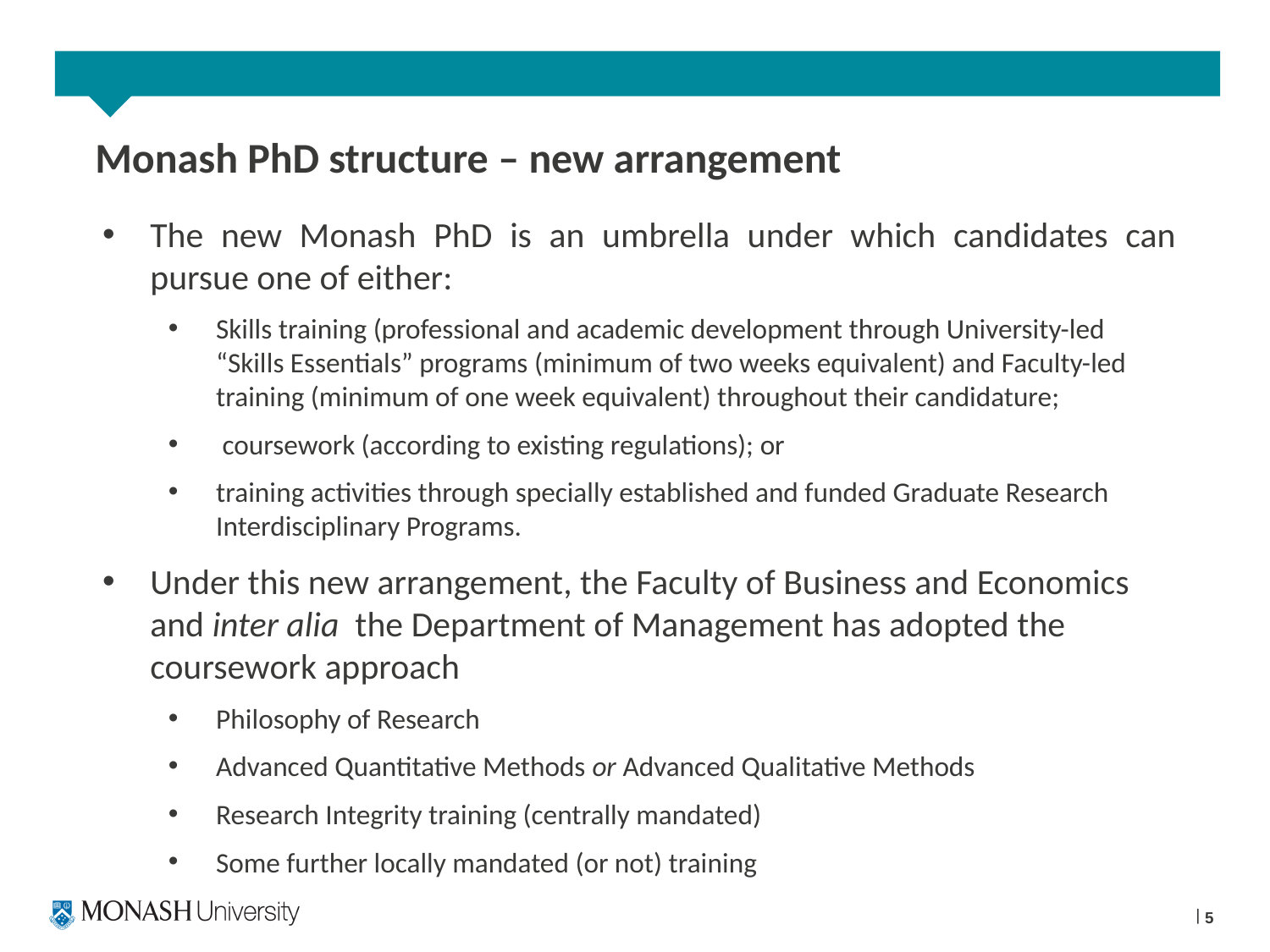

# Monash PhD structure – new arrangement
The new Monash PhD is an umbrella under which candidates can pursue one of either:
Skills training (professional and academic development through University-led “Skills Essentials” programs (minimum of two weeks equivalent) and Faculty-led training (minimum of one week equivalent) throughout their candidature;
 coursework (according to existing regulations); or
training activities through specially established and funded Graduate Research Interdisciplinary Programs.
Under this new arrangement, the Faculty of Business and Economics and inter alia  the Department of Management has adopted the coursework approach
Philosophy of Research
Advanced Quantitative Methods or Advanced Qualitative Methods
Research Integrity training (centrally mandated)
Some further locally mandated (or not) training

5